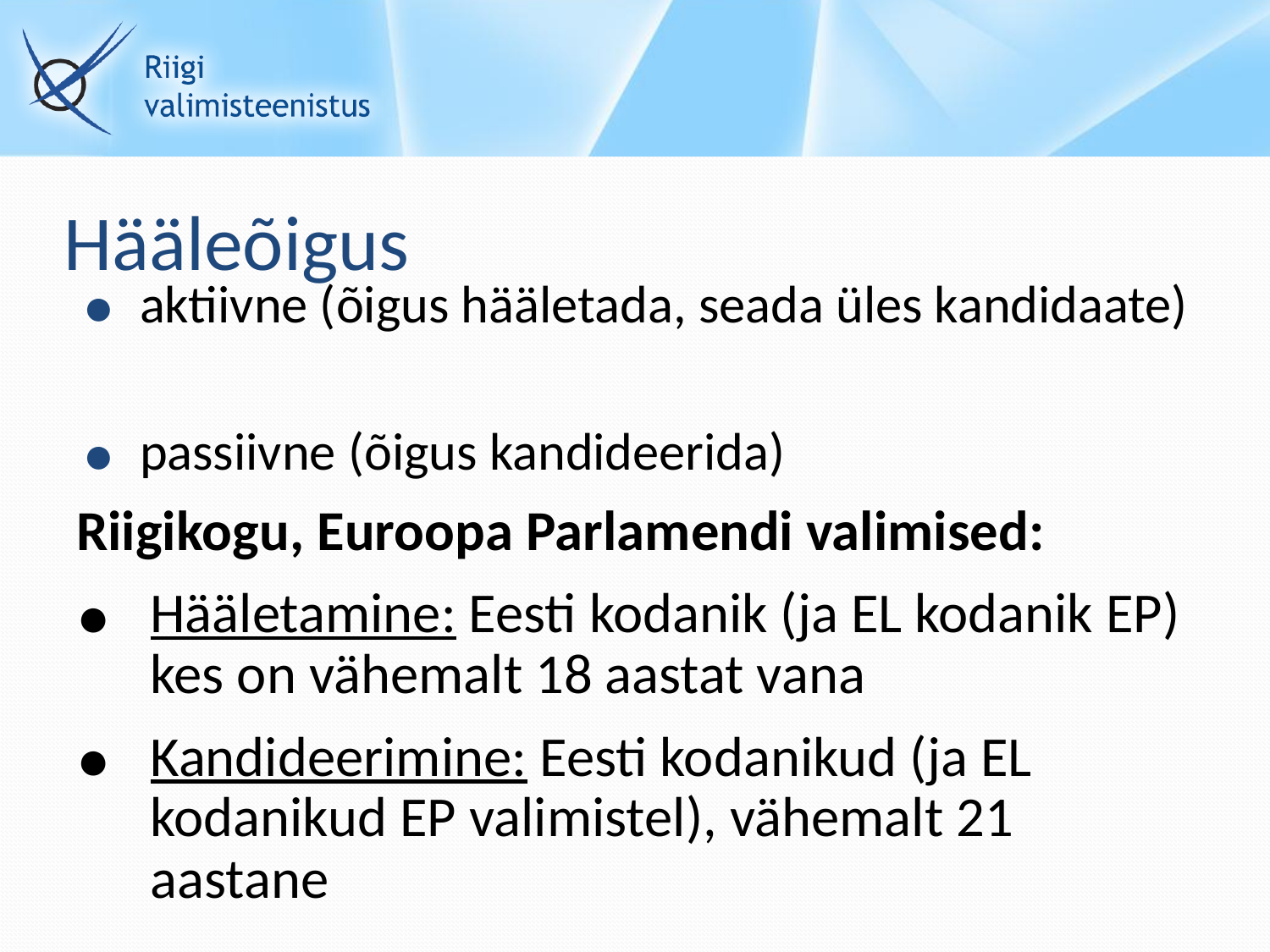

# Hääleõigus
aktiivne (õigus hääletada, seada üles kandidaate)
passiivne (õigus kandideerida)
Riigikogu, Euroopa Parlamendi valimised:
Hääletamine: Eesti kodanik (ja EL kodanik EP) kes on vähemalt 18 aastat vana
Kandideerimine: Eesti kodanikud (ja EL kodanikud EP valimistel), vähemalt 21 aastane